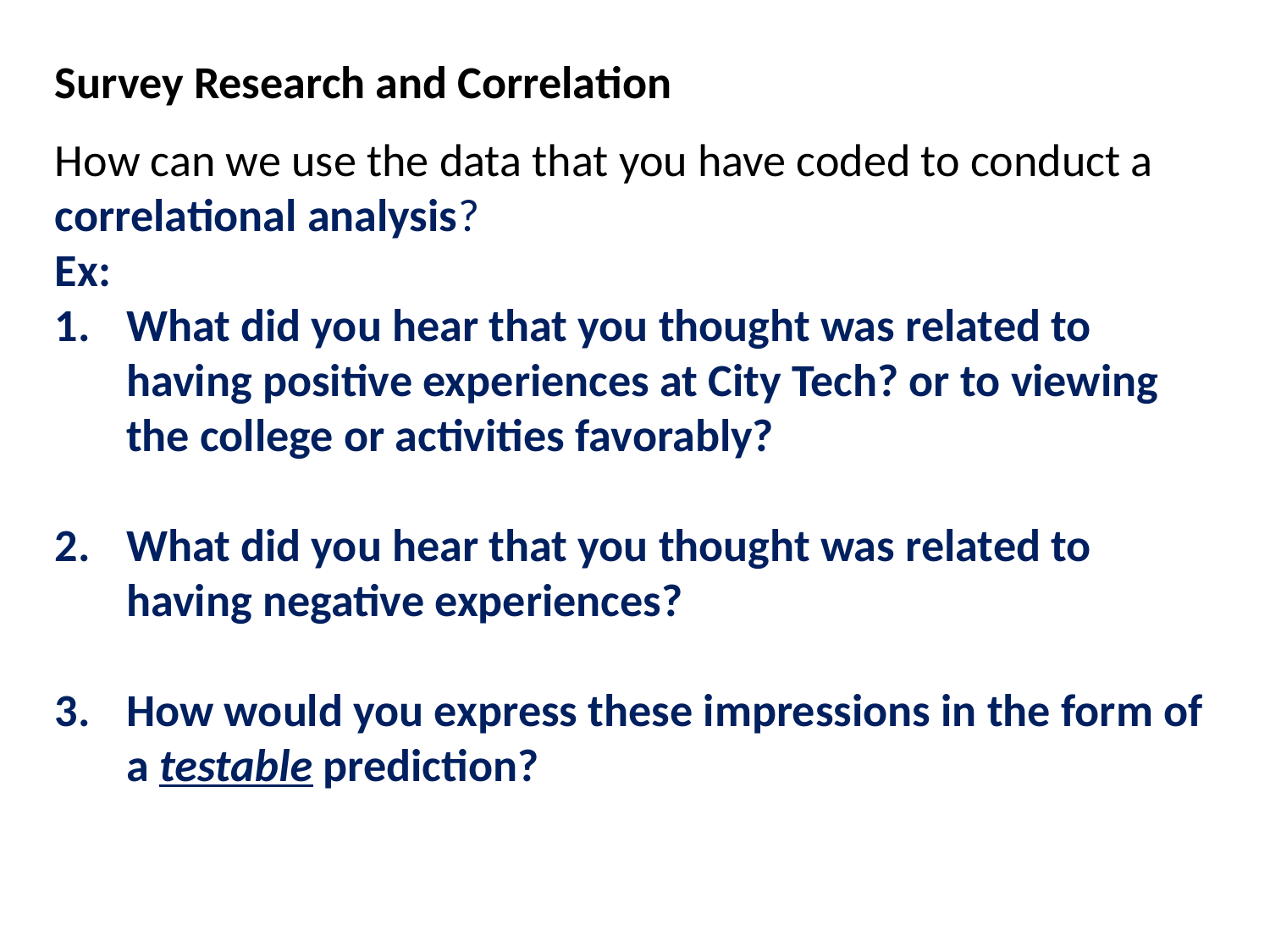

Survey Research and Correlation

How can we use the data that you have coded to conduct a correlational analysis?
Ex:
What did you hear that you thought was related to having positive experiences at City Tech? or to viewing the college or activities favorably?

What did you hear that you thought was related to having negative experiences?

How would you express these impressions in the form of a testable prediction?